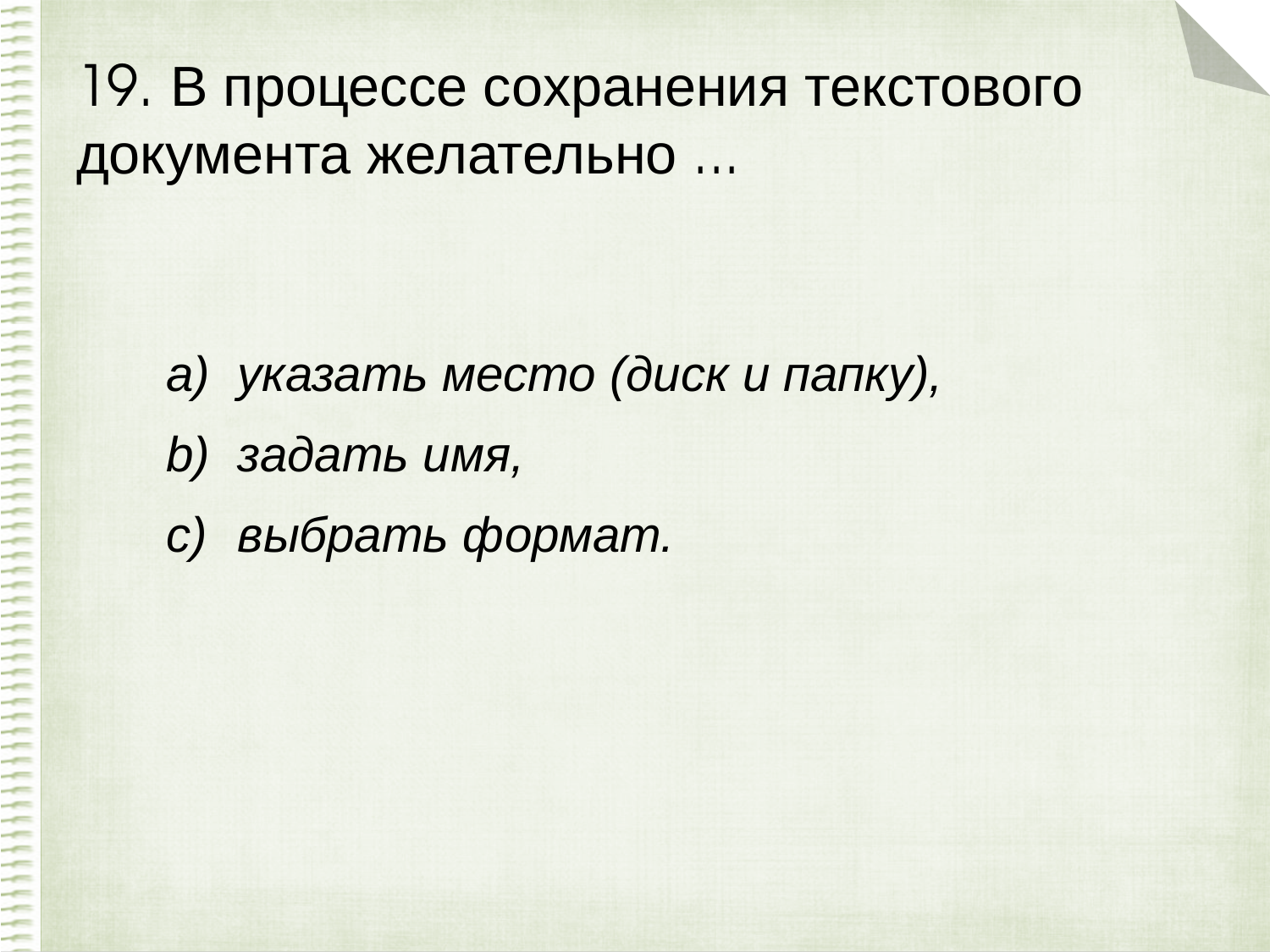

# 19. В процессе сохранения текстового документа желательно ...
указать место (диск и папку),
задать имя,
выбрать формат.